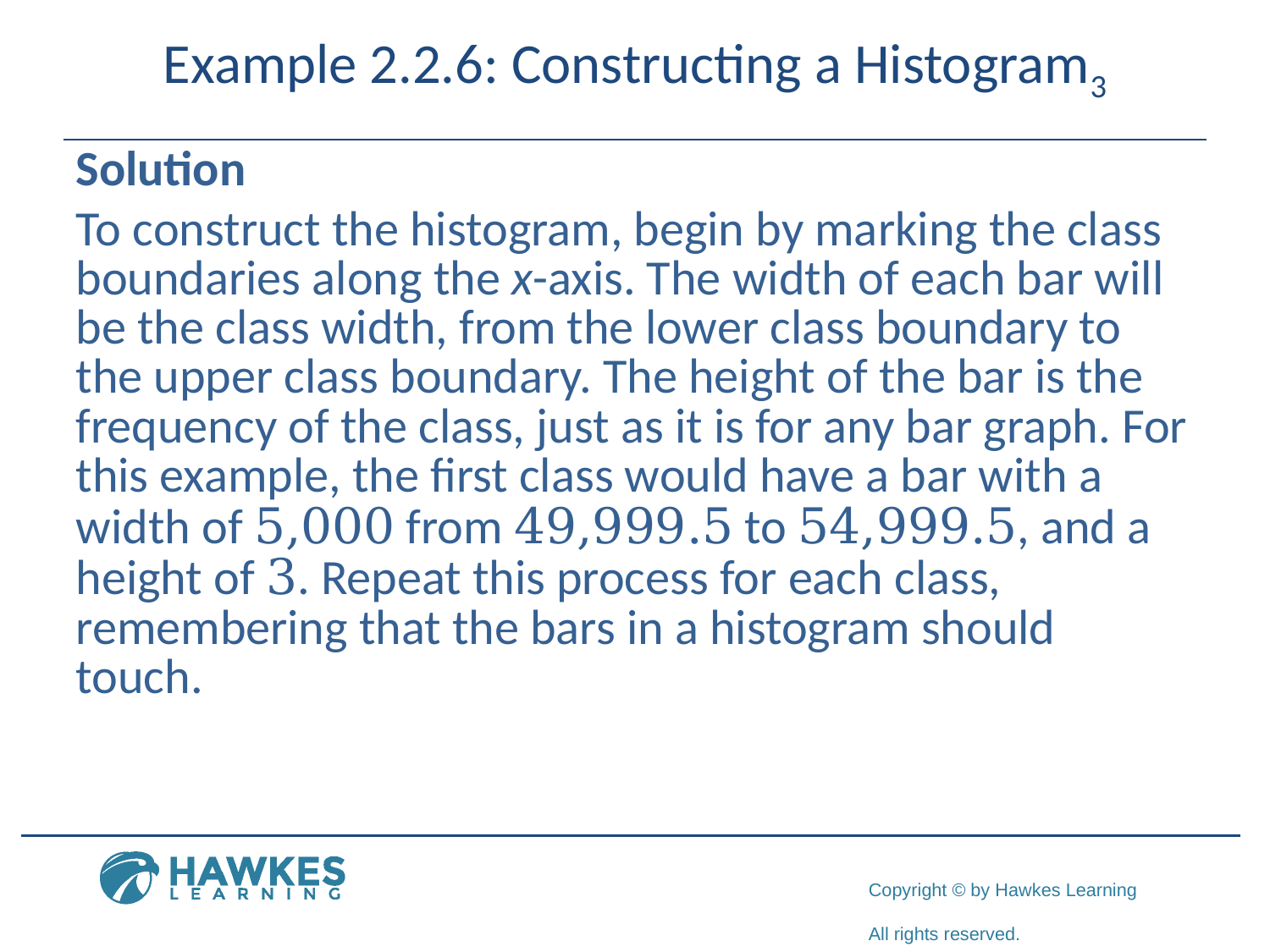

# Example 2.2.6: Constructing a Histogram3
Solution
To construct the histogram, begin by marking the class boundaries along the x-axis. The width of each bar will be the class width, from the lower class boundary to the upper class boundary. The height of the bar is the frequency of the class, just as it is for any bar graph. For this example, the first class would have a bar with a width of 5,000 from 49,999.5 to 54,999.5, and a height of 3. Repeat this process for each class, remembering that the bars in a histogram should touch.